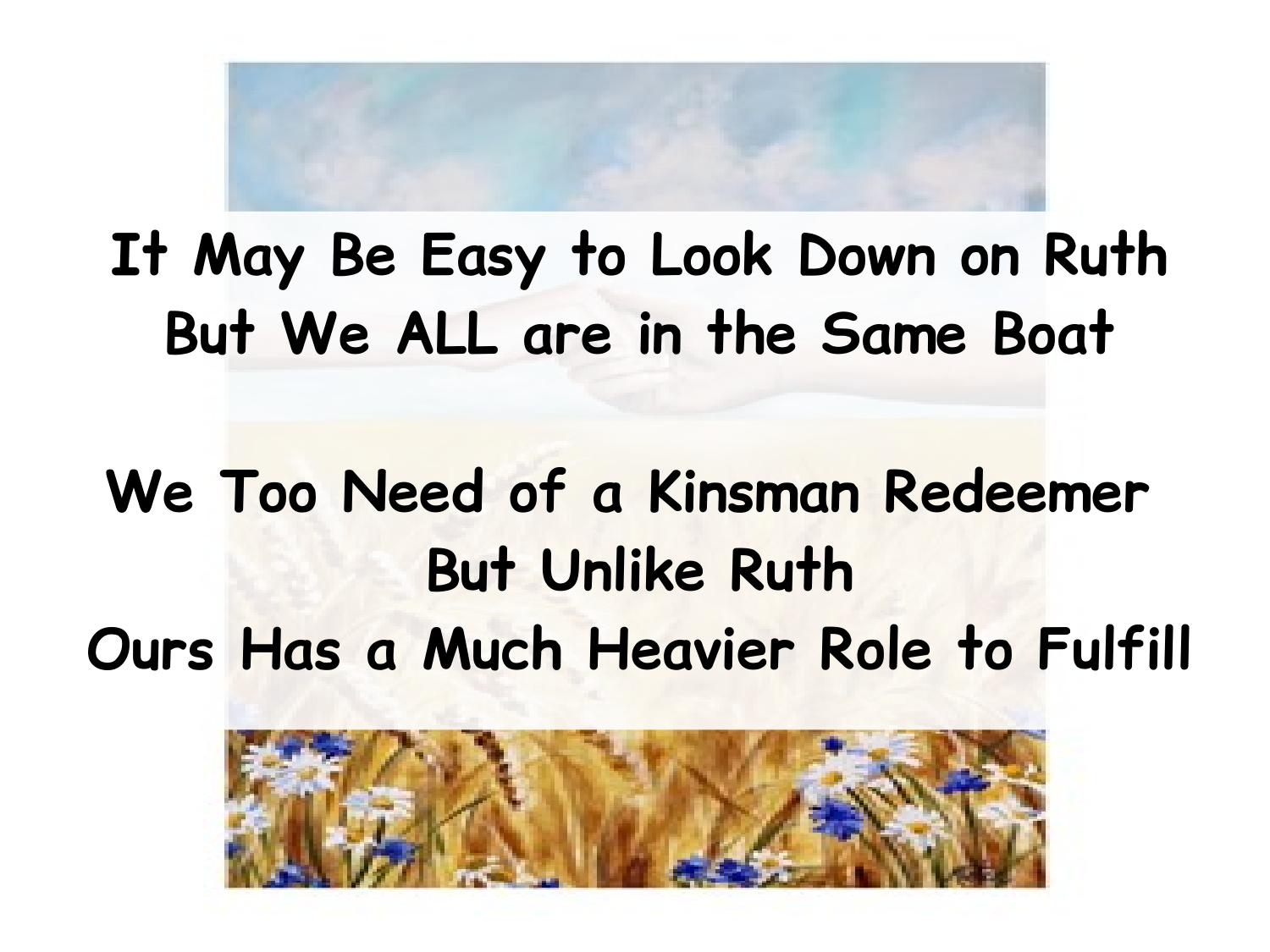

It May Be Easy to Look Down on Ruth
But We ALL are in the Same Boat

We Too Need of a Kinsman Redeemer
But Unlike Ruth
Ours Has a Much Heavier Role to Fulfill